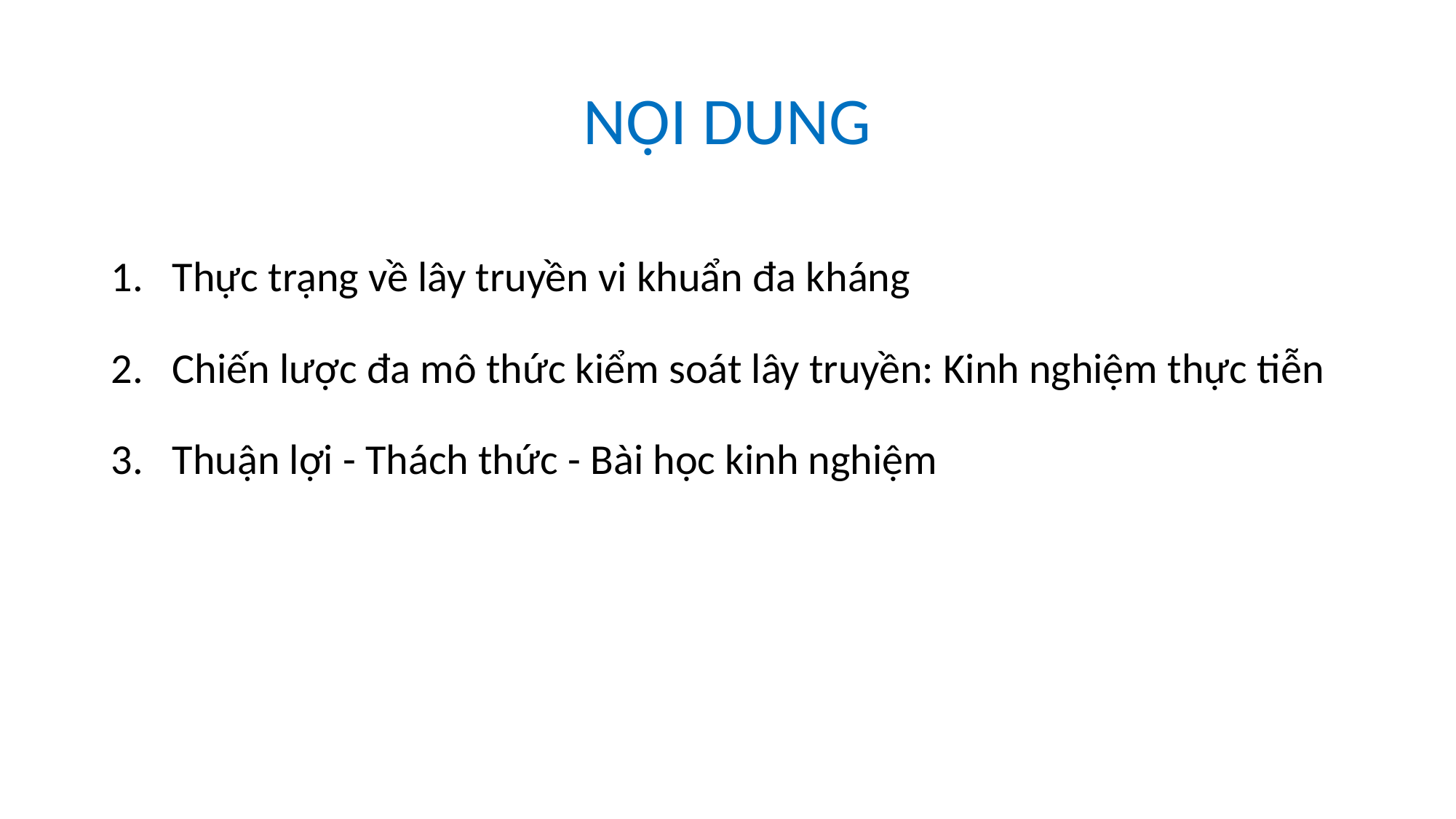

# NỘI DUNG
Thực trạng về lây truyền vi khuẩn đa kháng
Chiến lược đa mô thức kiểm soát lây truyền: Kinh nghiệm thực tiễn
Thuận lợi - Thách thức - Bài học kinh nghiệm